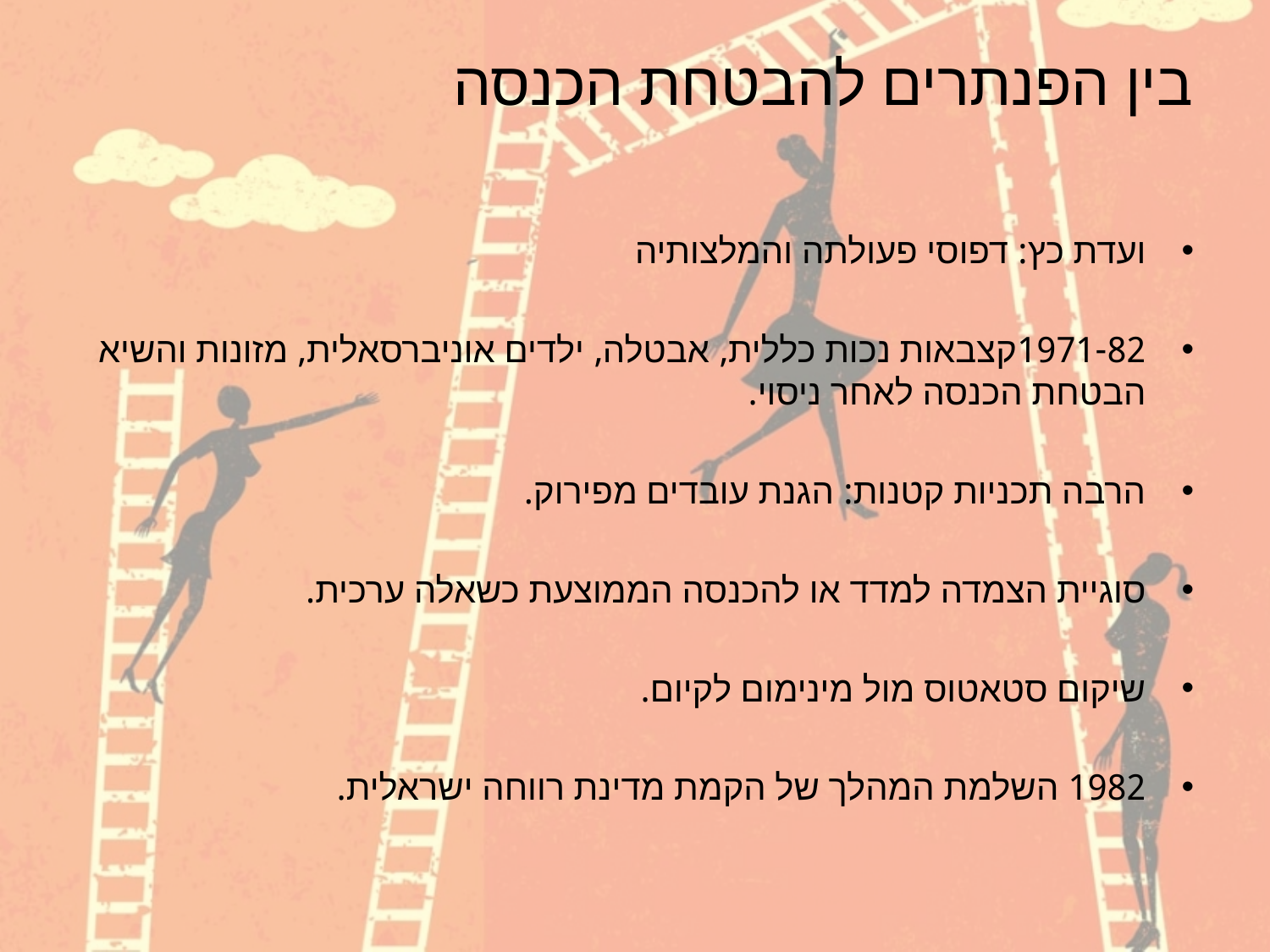

# בין הפנתרים להבטחת הכנסה
ועדת כץ: דפוסי פעולתה והמלצותיה

1971-82קצבאות נכות כללית, אבטלה, ילדים אוניברסאלית, מזונות והשיא הבטחת הכנסה לאחר ניסוי.

הרבה תכניות קטנות: הגנת עובדים מפירוק.

סוגיית הצמדה למדד או להכנסה הממוצעת כשאלה ערכית.

שיקום סטאטוס מול מינימום לקיום.

1982 השלמת המהלך של הקמת מדינת רווחה ישראלית.